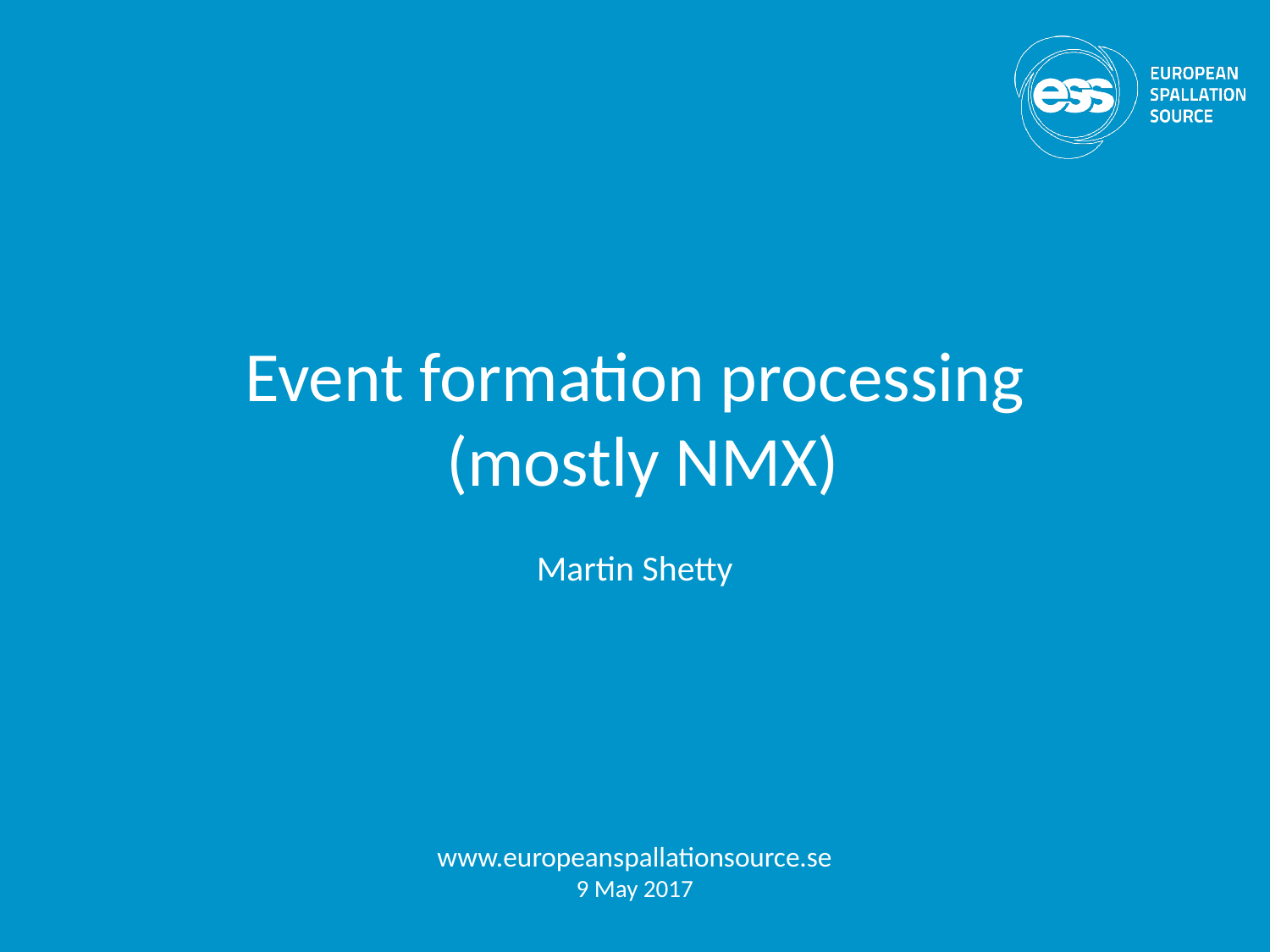

# Event formation processing (mostly NMX)
Martin Shetty

www.europeanspallationsource.se
9 May 2017